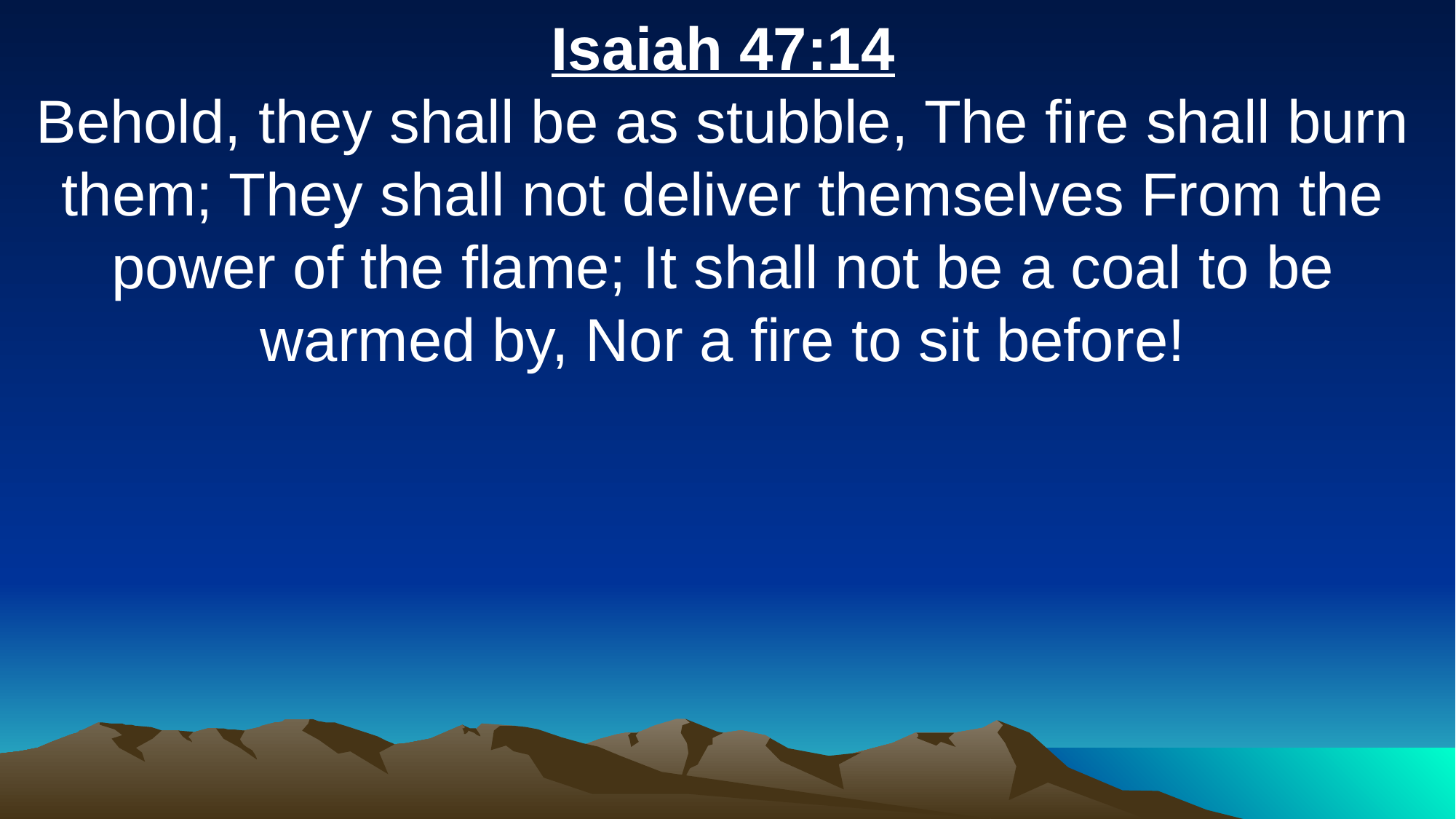

Isaiah 47:14
Behold, they shall be as stubble, The fire shall burn them; They shall not deliver themselves From the power of the flame; It shall not be a coal to be warmed by, Nor a fire to sit before!